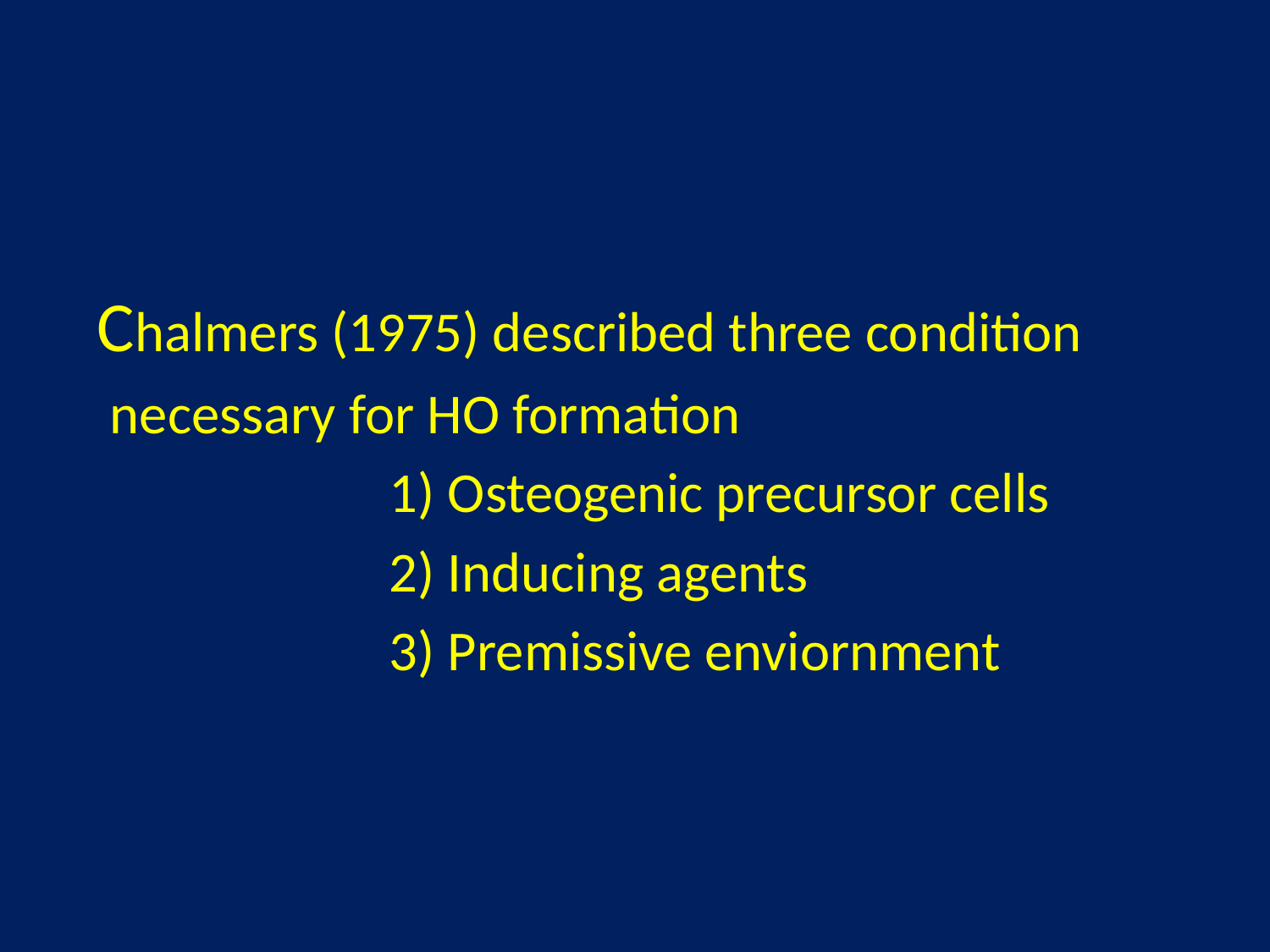

Chalmers (1975) described three condition
 necessary for HO formation
                       1) Osteogenic precursor cells
                       2) Inducing agents
                       3) Premissive enviornment